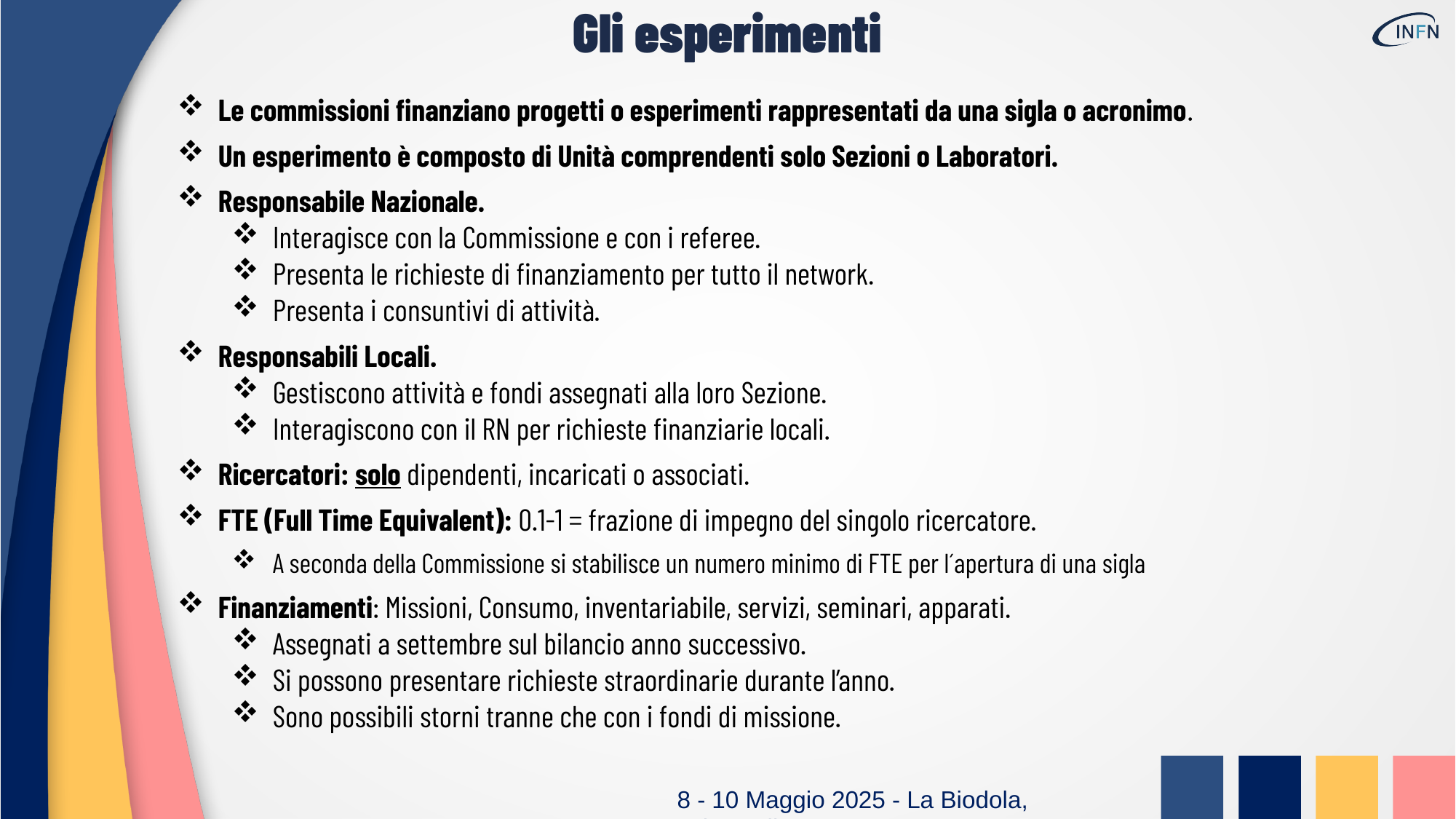

Gli esperimenti
Le commissioni finanziano progetti o esperimenti rappresentati da una sigla o acronimo.
Un esperimento è composto di Unità comprendenti solo Sezioni o Laboratori.
Responsabile Nazionale.
Interagisce con la Commissione e con i referee.
Presenta le richieste di finanziamento per tutto il network.
Presenta i consuntivi di attività.
Responsabili Locali.
Gestiscono attività e fondi assegnati alla loro Sezione.
Interagiscono con il RN per richieste finanziarie locali.
Ricercatori: solo dipendenti, incaricati o associati.
FTE (Full Time Equivalent): 0.1-1 = frazione di impegno del singolo ricercatore.
A seconda della Commissione si stabilisce un numero minimo di FTE per l´apertura di una sigla
Finanziamenti: Missioni, Consumo, inventariabile, servizi, seminari, apparati.
Assegnati a settembre sul bilancio anno successivo.
Si possono presentare richieste straordinarie durante l’anno.
Sono possibili storni tranne che con i fondi di missione.